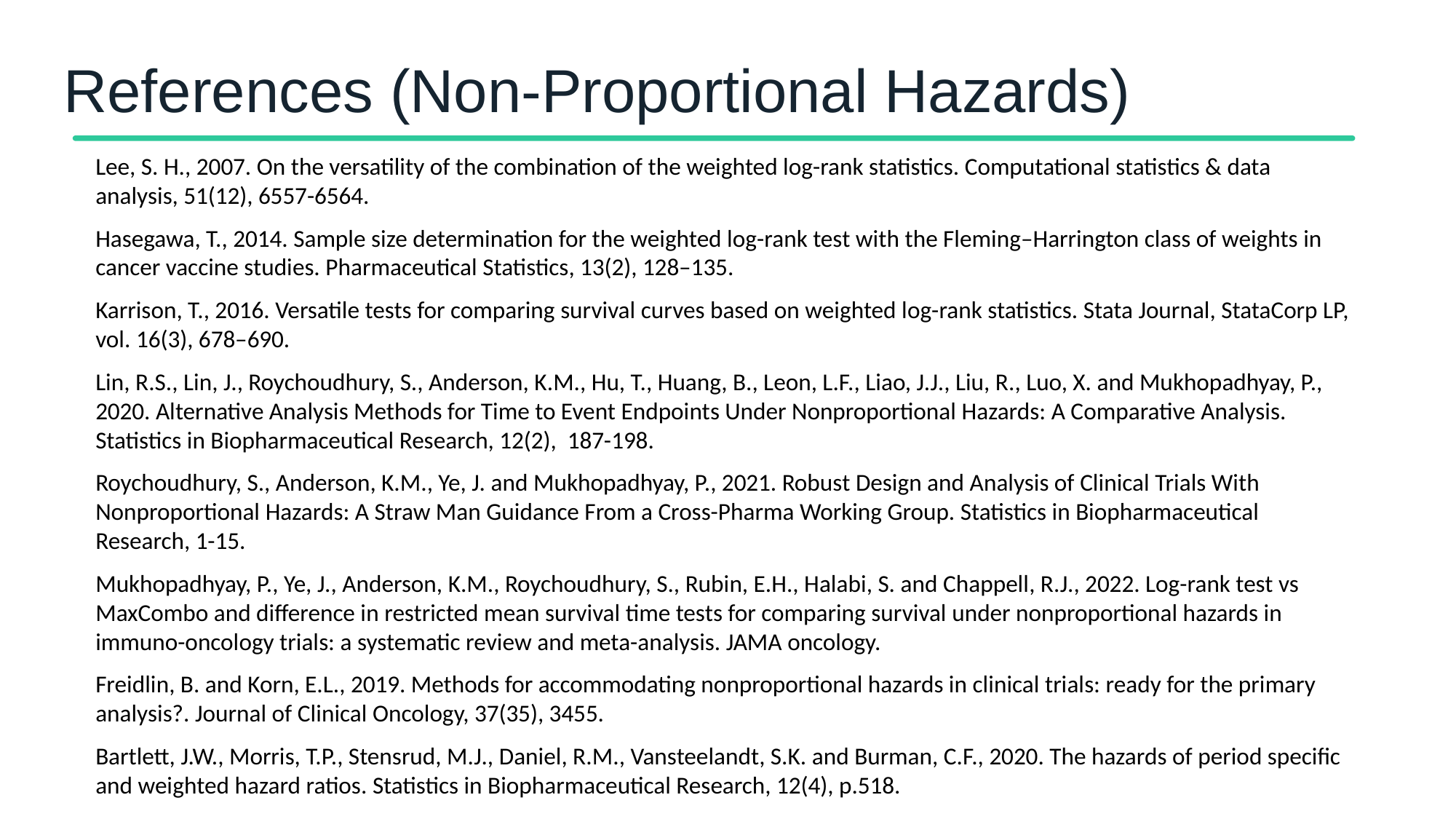

# References (Non-Proportional Hazards)
Lee, S. H., 2007. On the versatility of the combination of the weighted log-rank statistics. Computational statistics & data analysis, 51(12), 6557-6564.
Hasegawa, T., 2014. Sample size determination for the weighted log-rank test with the Fleming–Harrington class of weights in cancer vaccine studies. Pharmaceutical Statistics, 13(2), 128–135.
Karrison, T., 2016. Versatile tests for comparing survival curves based on weighted log-rank statistics. Stata Journal, StataCorp LP, vol. 16(3), 678–690.
Lin, R.S., Lin, J., Roychoudhury, S., Anderson, K.M., Hu, T., Huang, B., Leon, L.F., Liao, J.J., Liu, R., Luo, X. and Mukhopadhyay, P., 2020. Alternative Analysis Methods for Time to Event Endpoints Under Nonproportional Hazards: A Comparative Analysis. Statistics in Biopharmaceutical Research, 12(2),  187-198.
Roychoudhury, S., Anderson, K.M., Ye, J. and Mukhopadhyay, P., 2021. Robust Design and Analysis of Clinical Trials With Nonproportional Hazards: A Straw Man Guidance From a Cross-Pharma Working Group. Statistics in Biopharmaceutical Research, 1-15.
Mukhopadhyay, P., Ye, J., Anderson, K.M., Roychoudhury, S., Rubin, E.H., Halabi, S. and Chappell, R.J., 2022. Log-rank test vs MaxCombo and difference in restricted mean survival time tests for comparing survival under nonproportional hazards in immuno-oncology trials: a systematic review and meta-analysis. JAMA oncology.
Freidlin, B. and Korn, E.L., 2019. Methods for accommodating nonproportional hazards in clinical trials: ready for the primary analysis?. Journal of Clinical Oncology, 37(35), 3455.
Bartlett, J.W., Morris, T.P., Stensrud, M.J., Daniel, R.M., Vansteelandt, S.K. and Burman, C.F., 2020. The hazards of period specific and weighted hazard ratios. Statistics in Biopharmaceutical Research, 12(4), p.518.